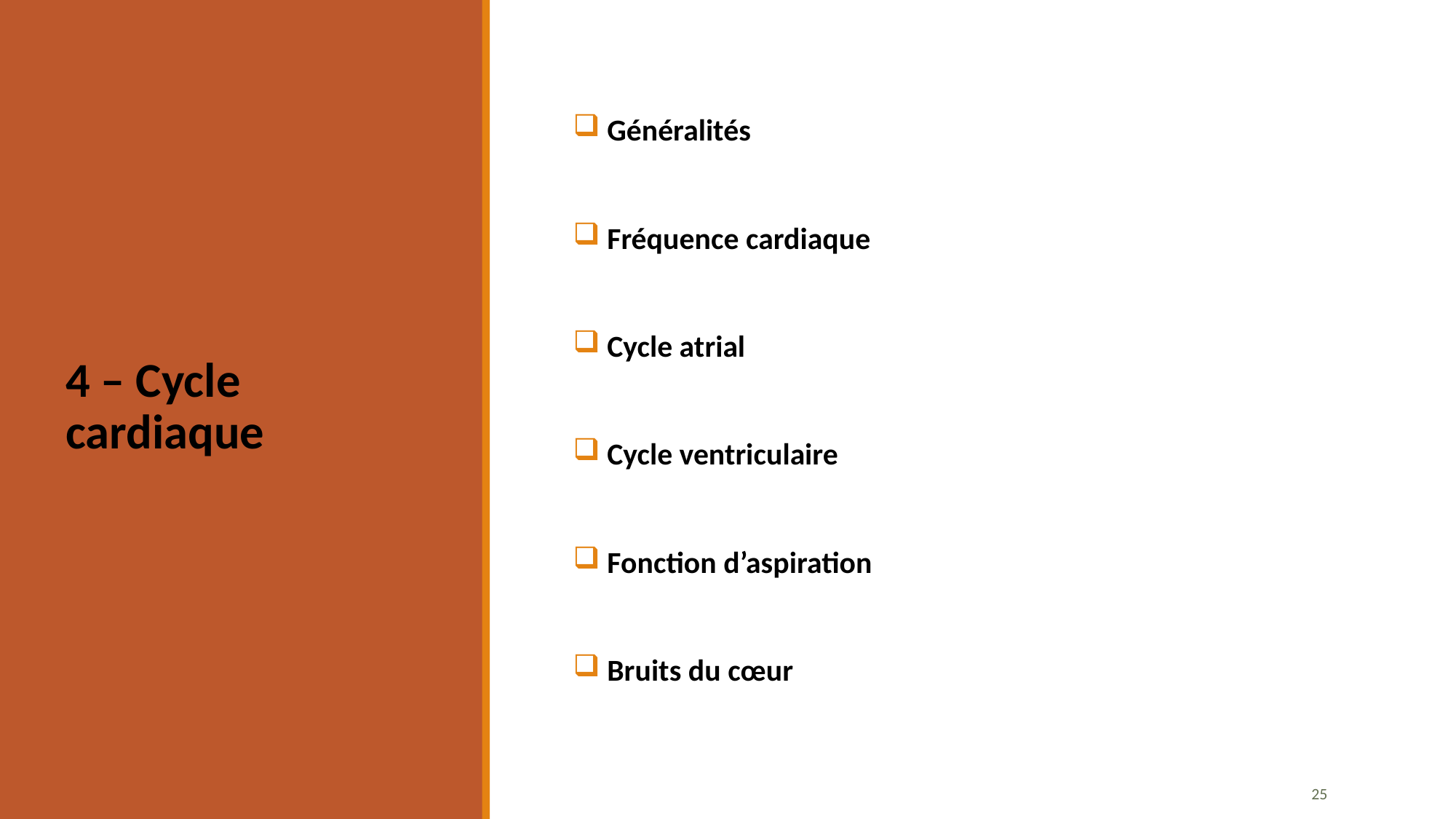

#
 Généralités

 Fréquence cardiaque

 Cycle atrial

 Cycle ventriculaire

 Fonction d’aspiration

 Bruits du cœur
4 – Cycle cardiaque

25